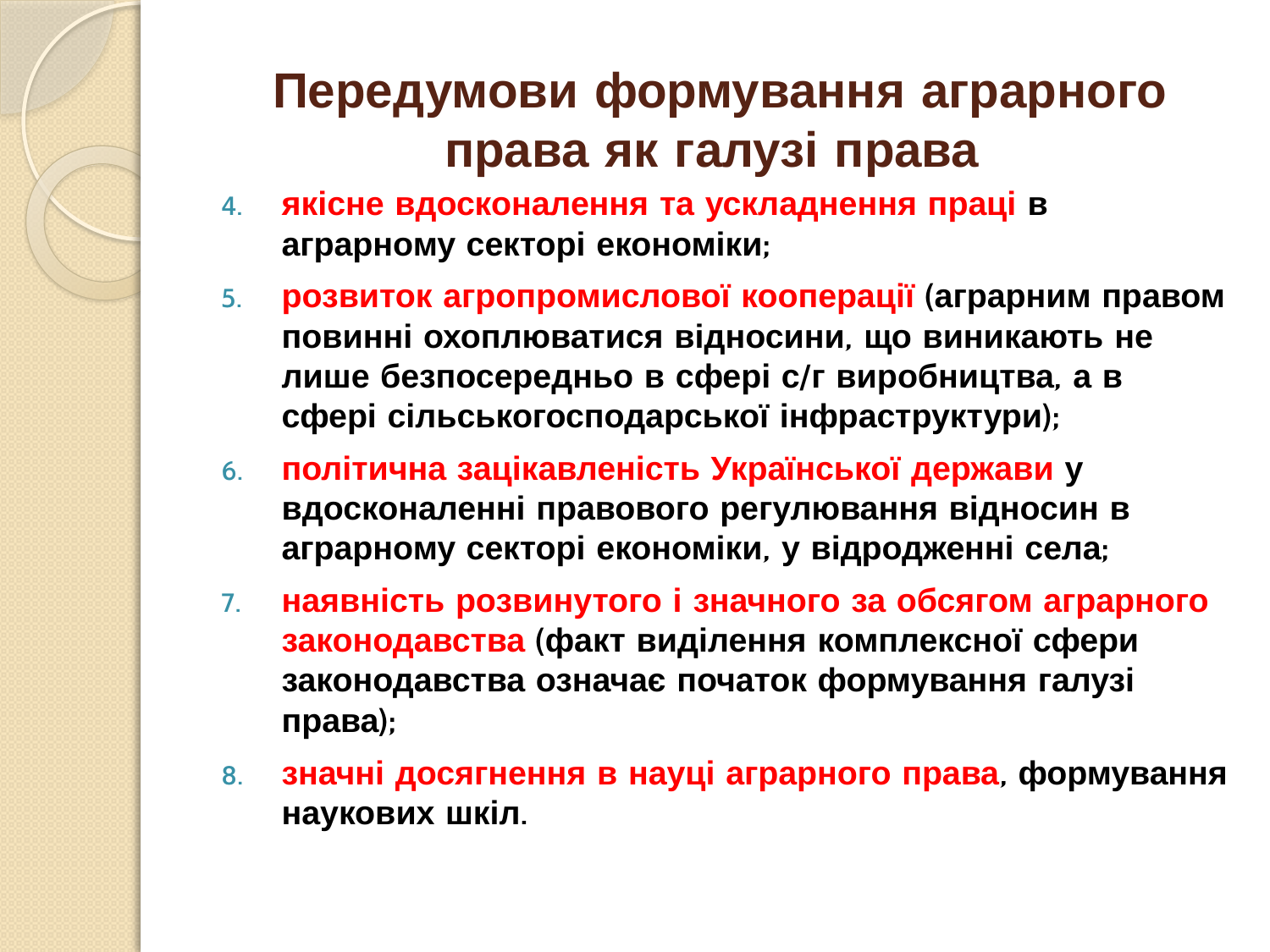

# Передумови формування аграрного права як галузі права
якісне вдосконалення та ускладнення праці в аграрному секторі економіки;
розвиток агропромислової кооперації (аграрним правом повинні охоплюватися відносини, що виникають не лише безпосередньо в сфері с/г виробництва, а в сфері сільськогосподарської інфраструктури);
політична зацікавленість Української держави у вдосконаленні правового регулювання відносин в аграрному секторі економіки, у відродженні села;
наявність розвинутого і значного за обсягом аграрного законодавства (факт виділення комплексної сфери законодавства означає початок формування галузі права);
значні досягнення в науці аграрного права, формування наукових шкіл.